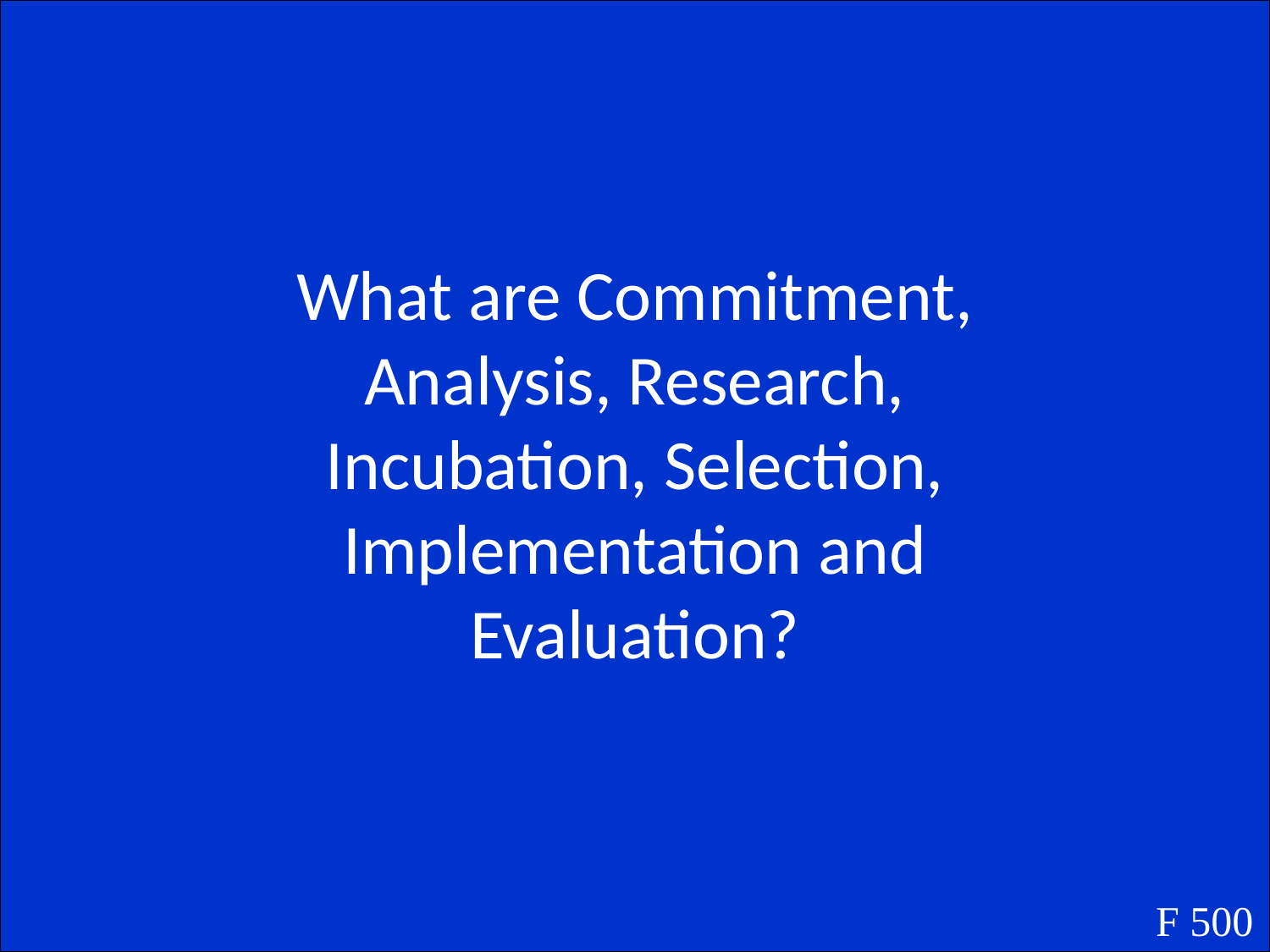

What are Commitment, Analysis, Research, Incubation, Selection, Implementation and Evaluation?
F 500